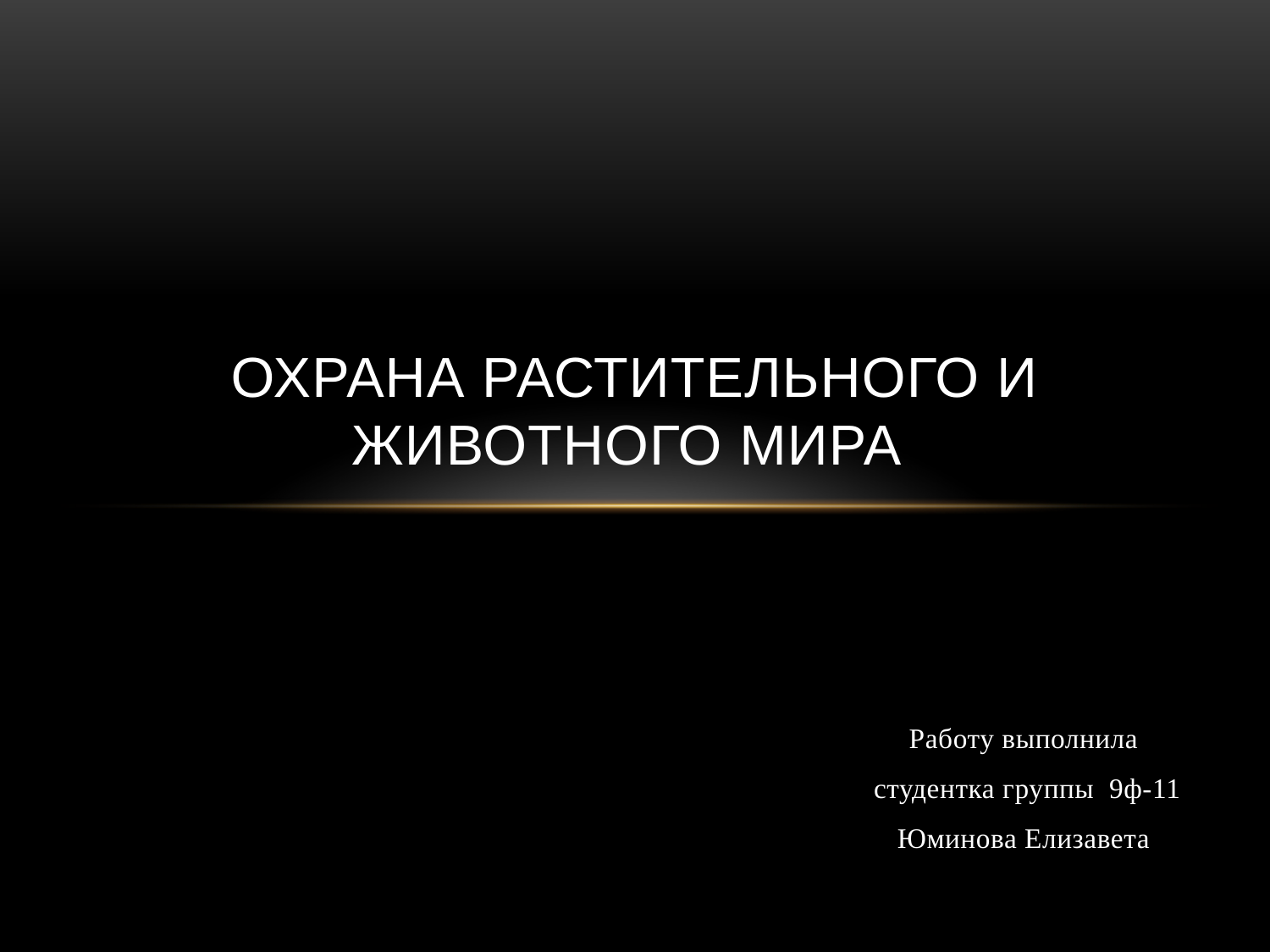

# Охрана растительного и животного мира
Работу выполнила
 студентка группы  9ф-11
Юминова Елизавета